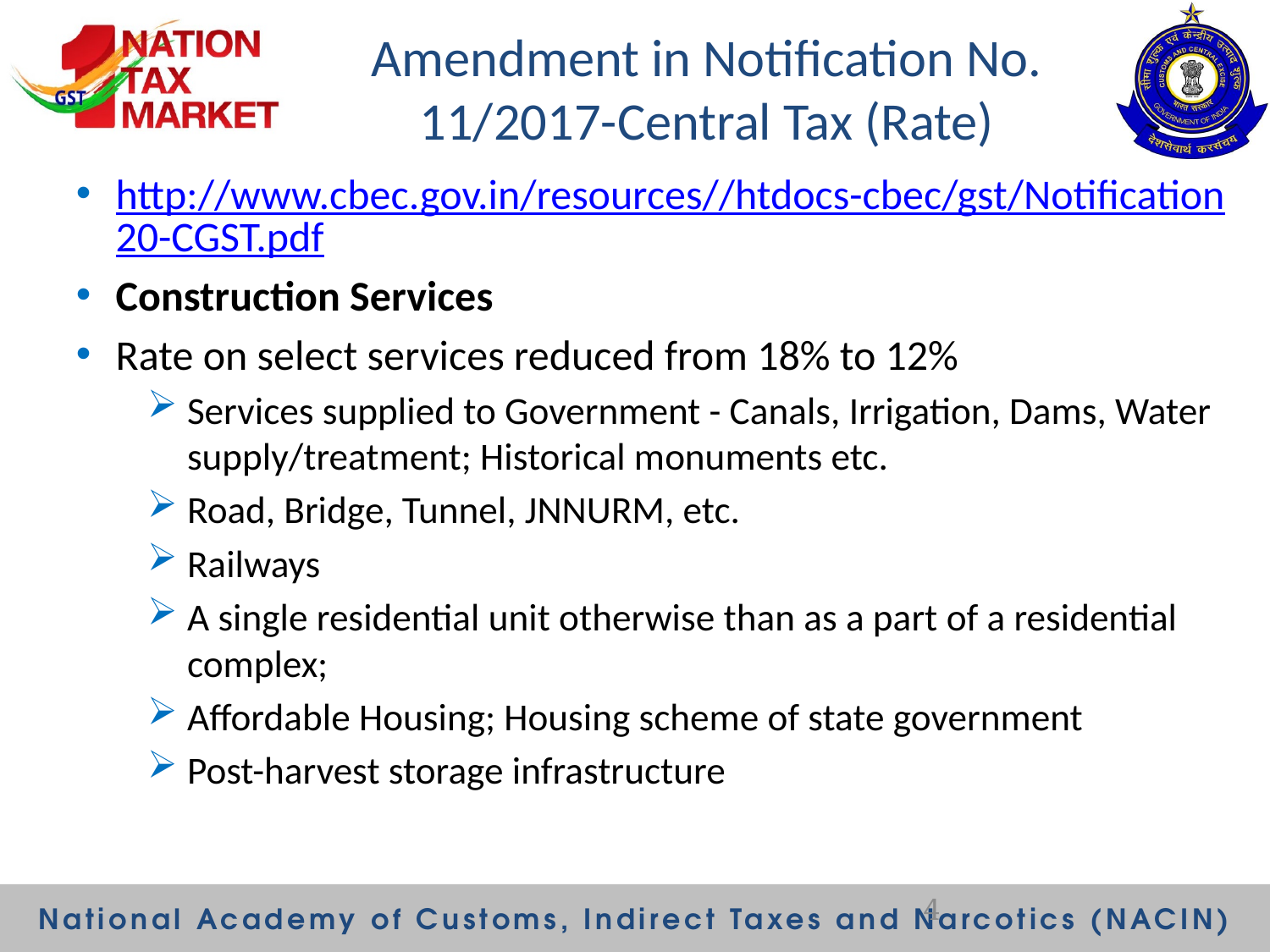

# Amendment in Notification No. 11/2017-Central Tax (Rate)
http://www.cbec.gov.in/resources//htdocs-cbec/gst/Notification20-CGST.pdf
Construction Services
Rate on select services reduced from 18% to 12%
Services supplied to Government - Canals, Irrigation, Dams, Water supply/treatment; Historical monuments etc.
Road, Bridge, Tunnel, JNNURM, etc.
Railways
A single residential unit otherwise than as a part of a residential complex;
Affordable Housing; Housing scheme of state government
Post-harvest storage infrastructure

4
National Academy of Customs, Indirect Taxes and Narcotics (NACIN)